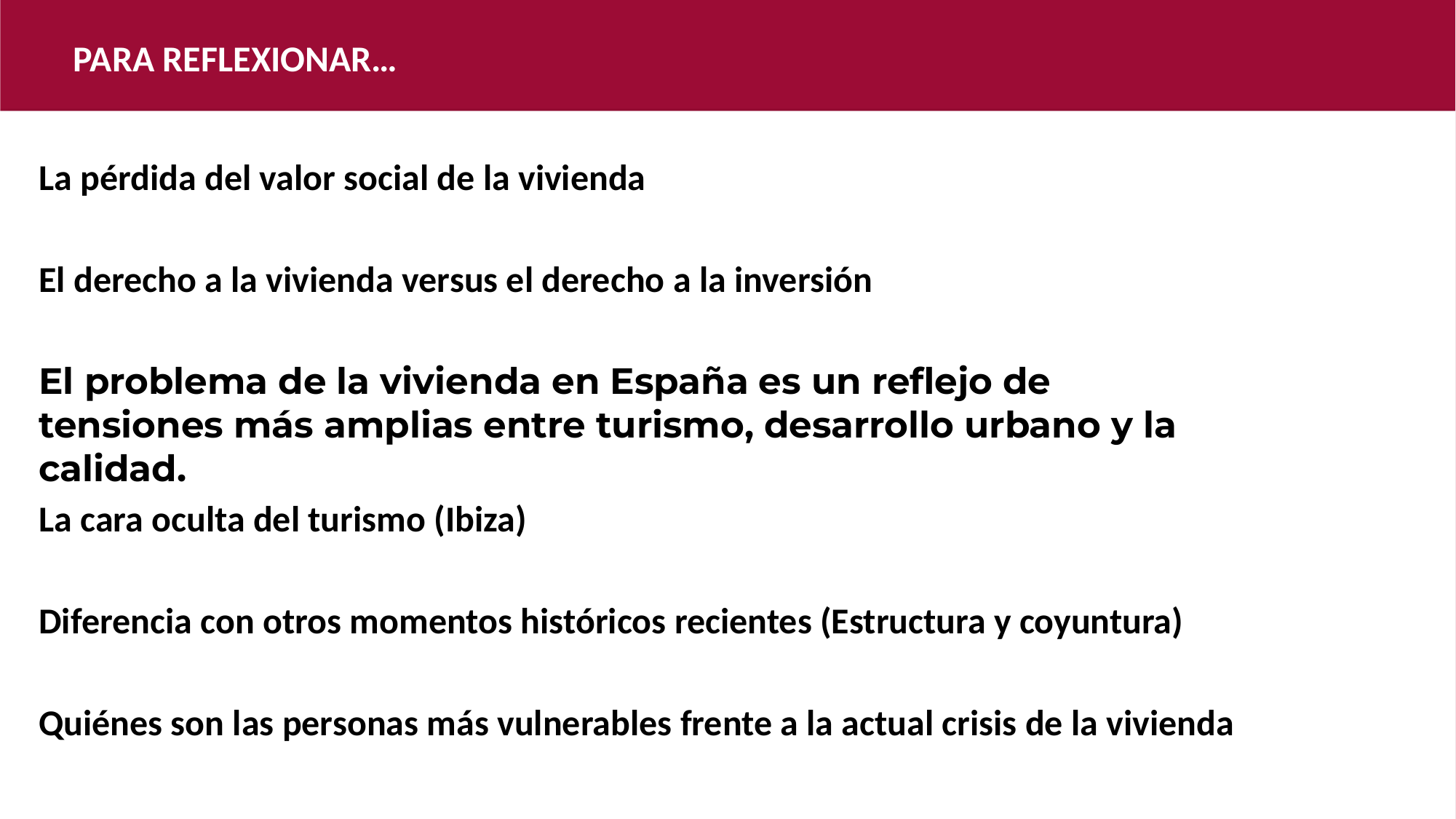

PARA REFLEXIONAR…
Catalunya
La pérdida del valor social de la vivienda

El derecho a la vivienda versus el derecho a la inversión

El problema de la vivienda en España es un reflejo de tensiones más amplias entre turismo, desarrollo urbano y la calidad. vida de los residentes locales.
La cara oculta del turismo (Ibiza)

Diferencia con otros momentos históricos recientes (Estructura y coyuntura)

Quiénes son las personas más vulnerables frente a la actual crisis de la vivienda